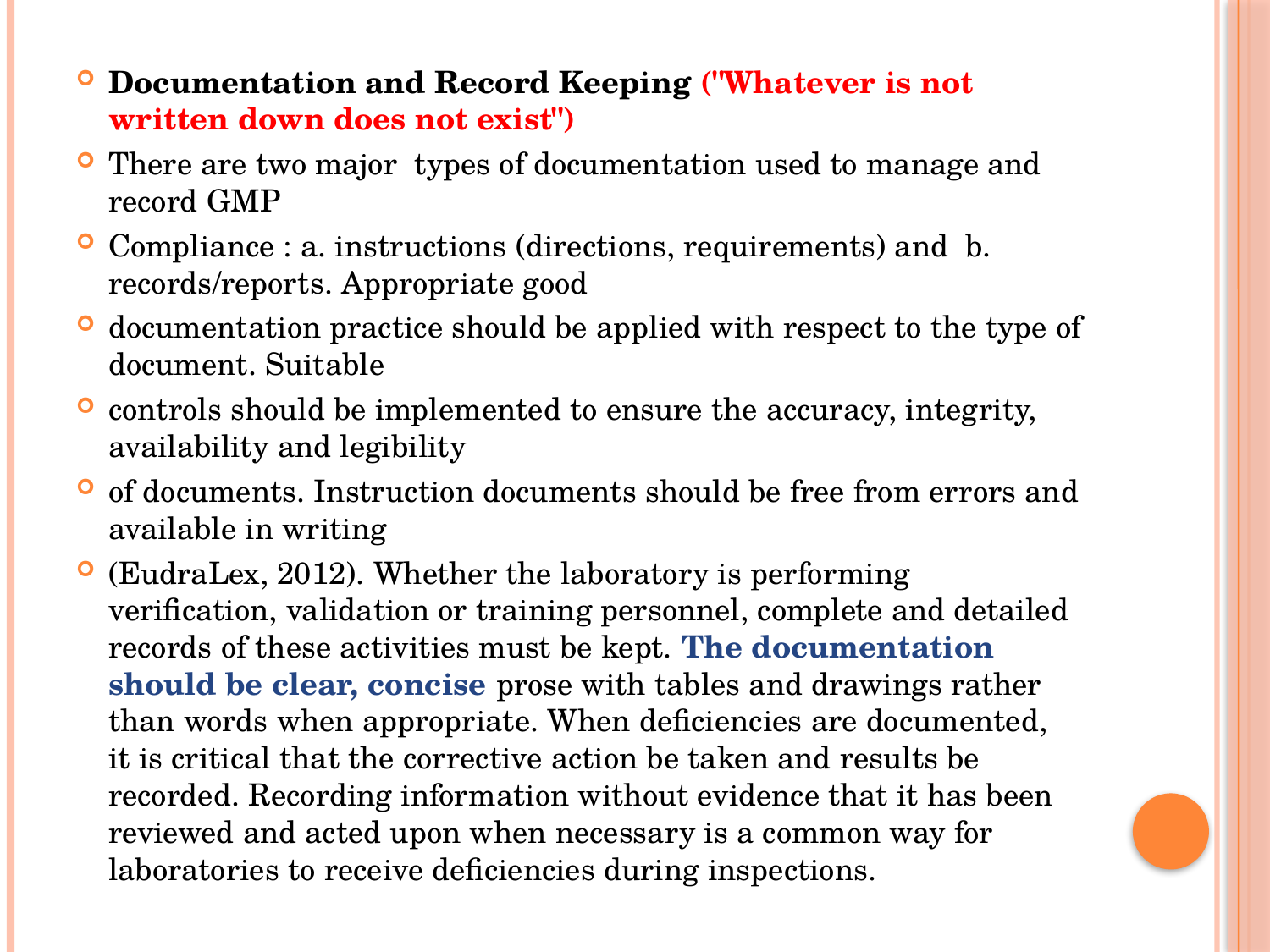

Documentation and Record Keeping ("Whatever is not written down does not exist")
There are two major  types of documentation used to manage and record GMP
Compliance : a. instructions (directions, requirements) and  b. records/reports. Appropriate good
documentation practice should be applied with respect to the type of document. Suitable
controls should be implemented to ensure the accuracy, integrity, availability and legibility
of documents. Instruction documents should be free from errors and available in writing
(EudraLex, 2012). Whether the laboratory is performing verification, validation or training personnel, complete and detailed records of these activities must be kept. The documentation should be clear, concise prose with tables and drawings rather than words when appropriate. When deficiencies are documented,  it is critical that the corrective action be taken and results be recorded. Recording information without evidence that it has been reviewed and acted upon when necessary is a common way for laboratories to receive deficiencies during inspections.